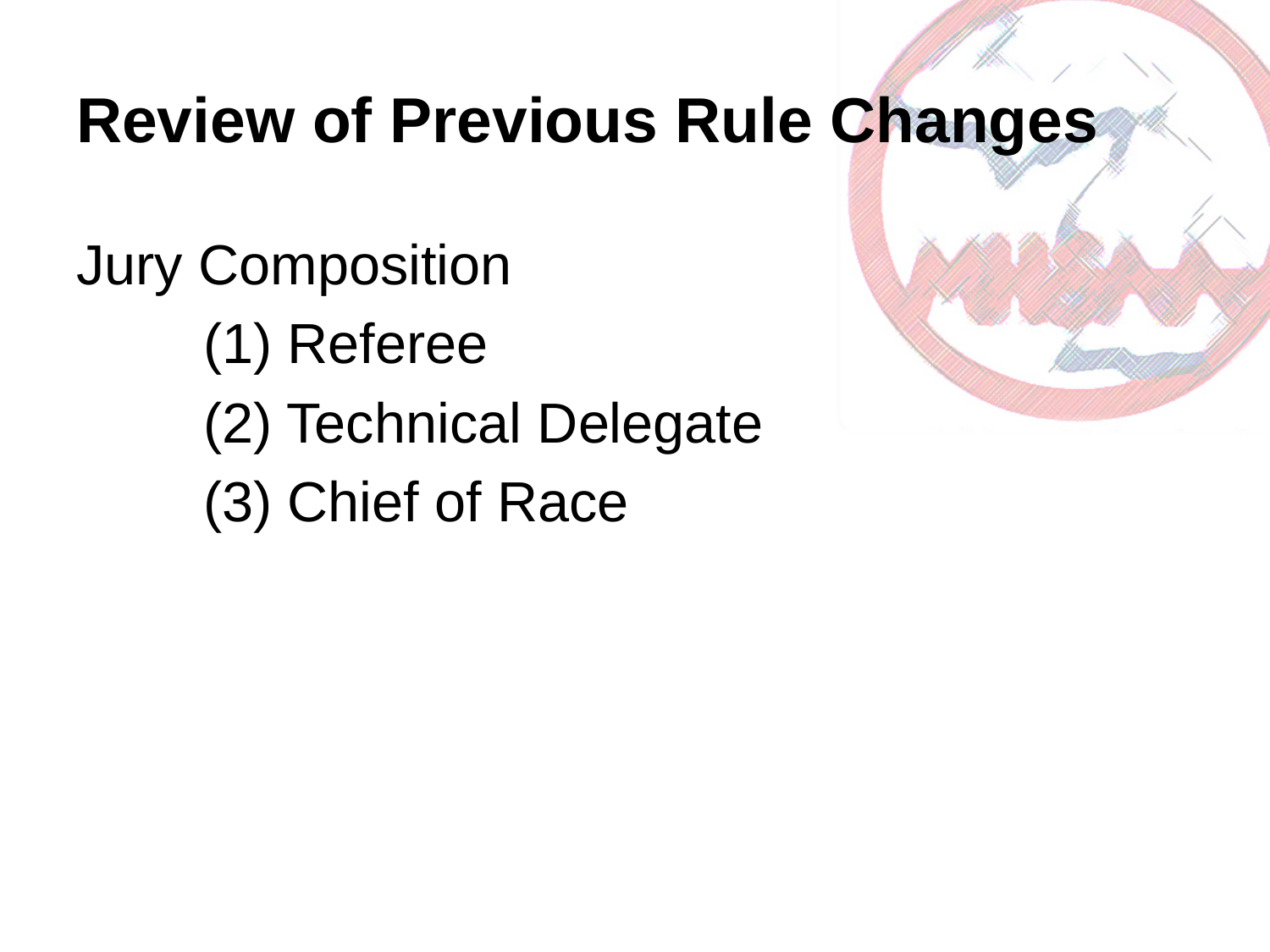

# Review of Previous Rule Changes
Jury Composition
	(1) Referee
	(2) Technical Delegate
	(3) Chief of Race